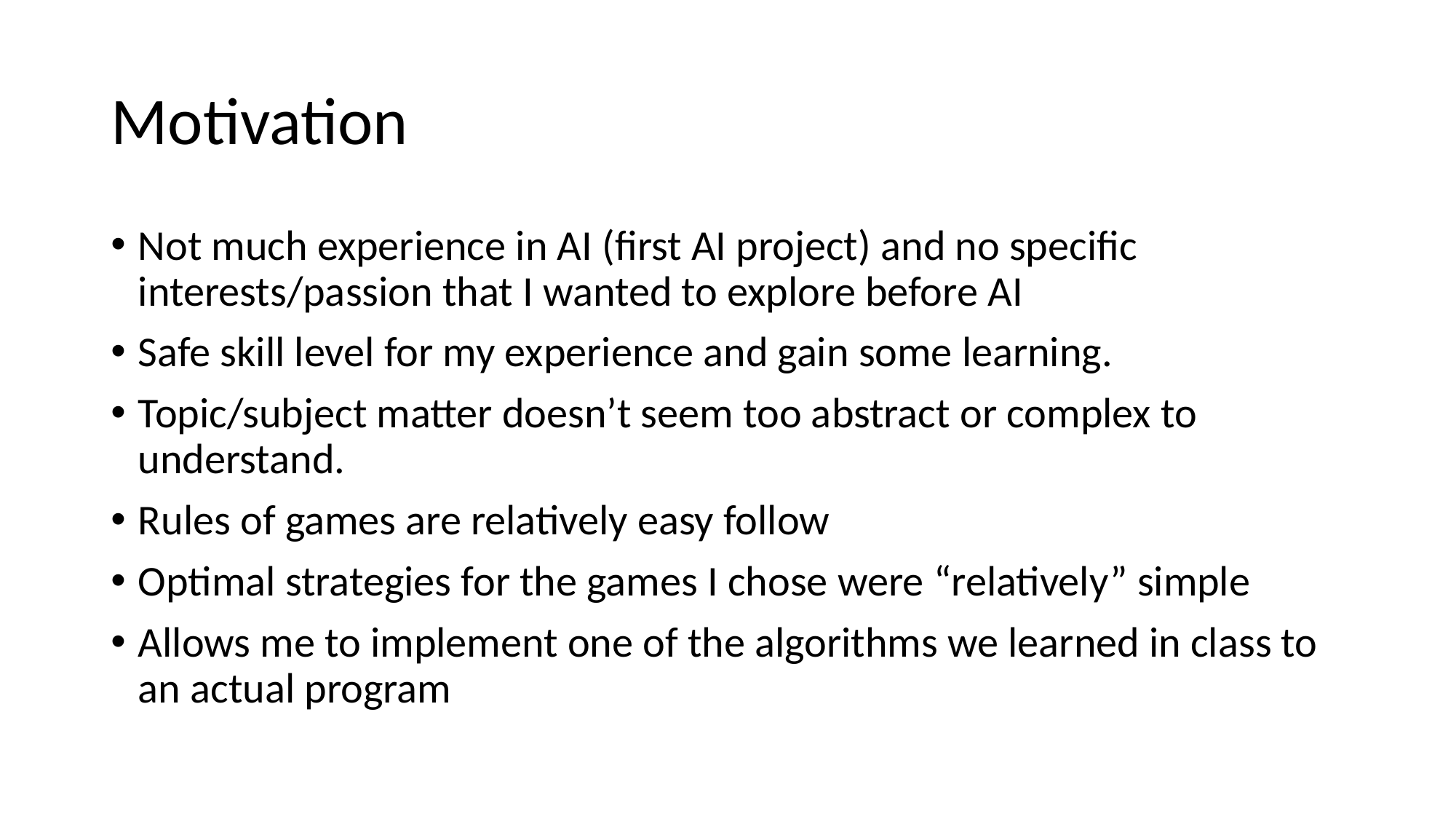

# Motivation
Not much experience in AI (first AI project) and no specific interests/passion that I wanted to explore before AI
Safe skill level for my experience and gain some learning.
Topic/subject matter doesn’t seem too abstract or complex to understand.
Rules of games are relatively easy follow
Optimal strategies for the games I chose were “relatively” simple
Allows me to implement one of the algorithms we learned in class to an actual program